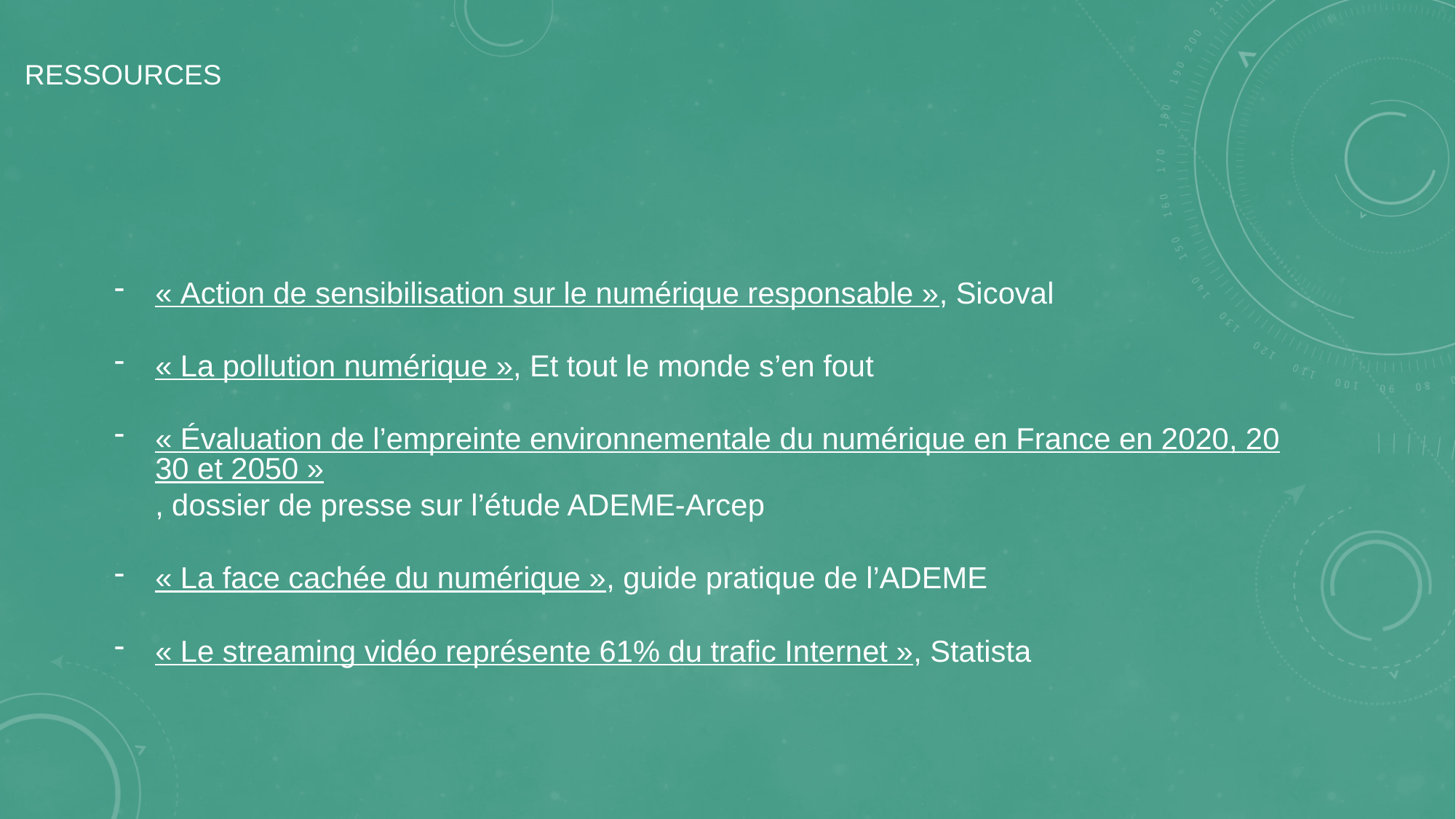

# Ressources
« Action de sensibilisation sur le numérique responsable », Sicoval

« La pollution numérique », Et tout le monde s’en fout

« Évaluation de l’empreinte environnementale du numérique en France en 2020, 2030 et 2050 », dossier de presse sur l’étude ADEME-Arcep

« La face cachée du numérique », guide pratique de l’ADEME

« Le streaming vidéo représente 61% du trafic Internet », Statista